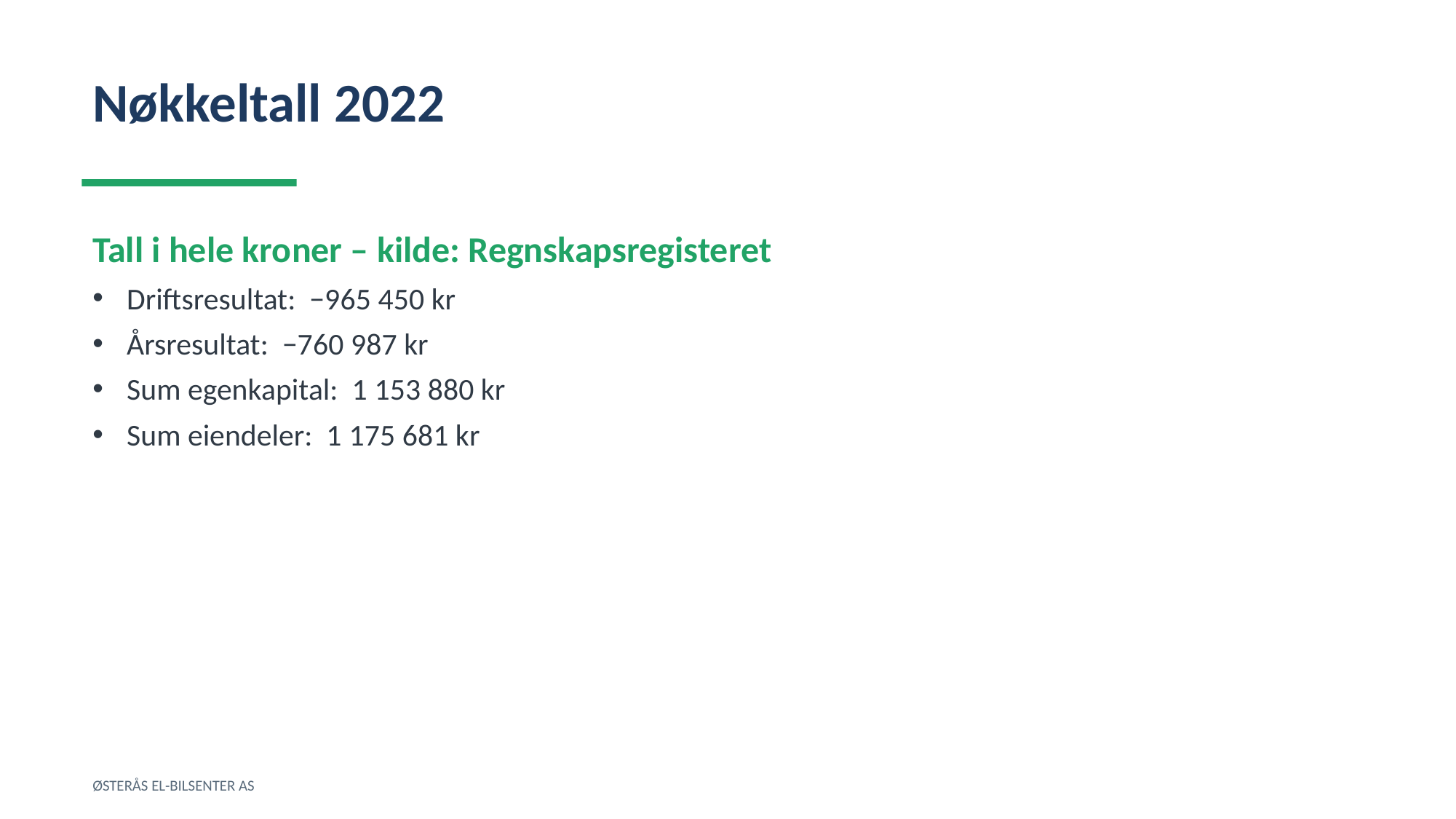

Nøkkeltall 2022

Tall i hele kroner – kilde: Regnskapsregisteret
Driftsresultat:  −965 450 kr
Årsresultat:  −760 987 kr
Sum egenkapital:  1 153 880 kr
Sum eiendeler:  1 175 681 kr
ØSTERÅS EL-BILSENTER AS